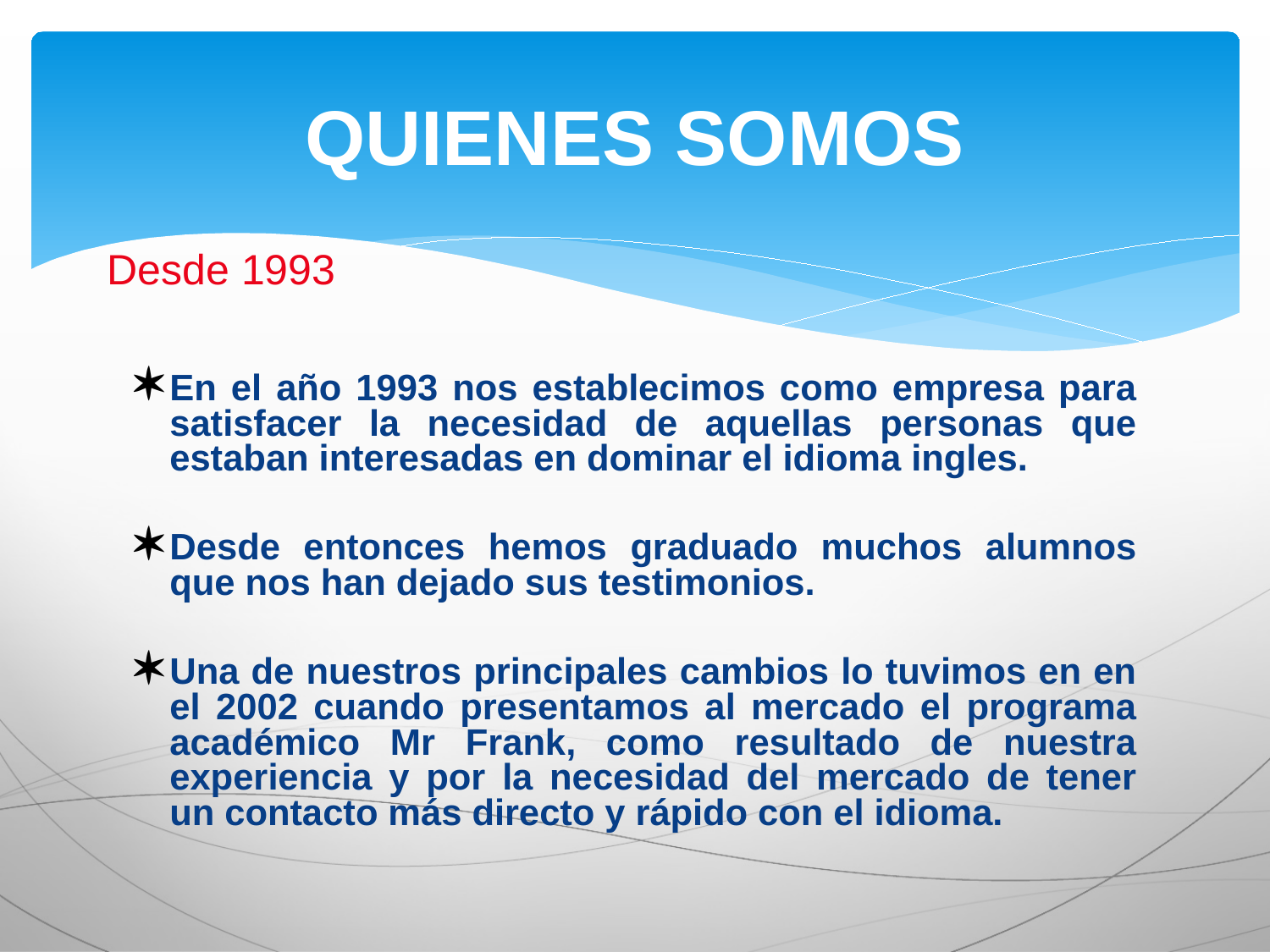

# QUIENES SOMOS
Desde 1993
En el año 1993 nos establecimos como empresa para satisfacer la necesidad de aquellas personas que estaban interesadas en dominar el idioma ingles.

Desde entonces hemos graduado muchos alumnos que nos han dejado sus testimonios.

Una de nuestros principales cambios lo tuvimos en en el 2002 cuando presentamos al mercado el programa académico Mr Frank, como resultado de nuestra experiencia y por la necesidad del mercado de tener un contacto más directo y rápido con el idioma.